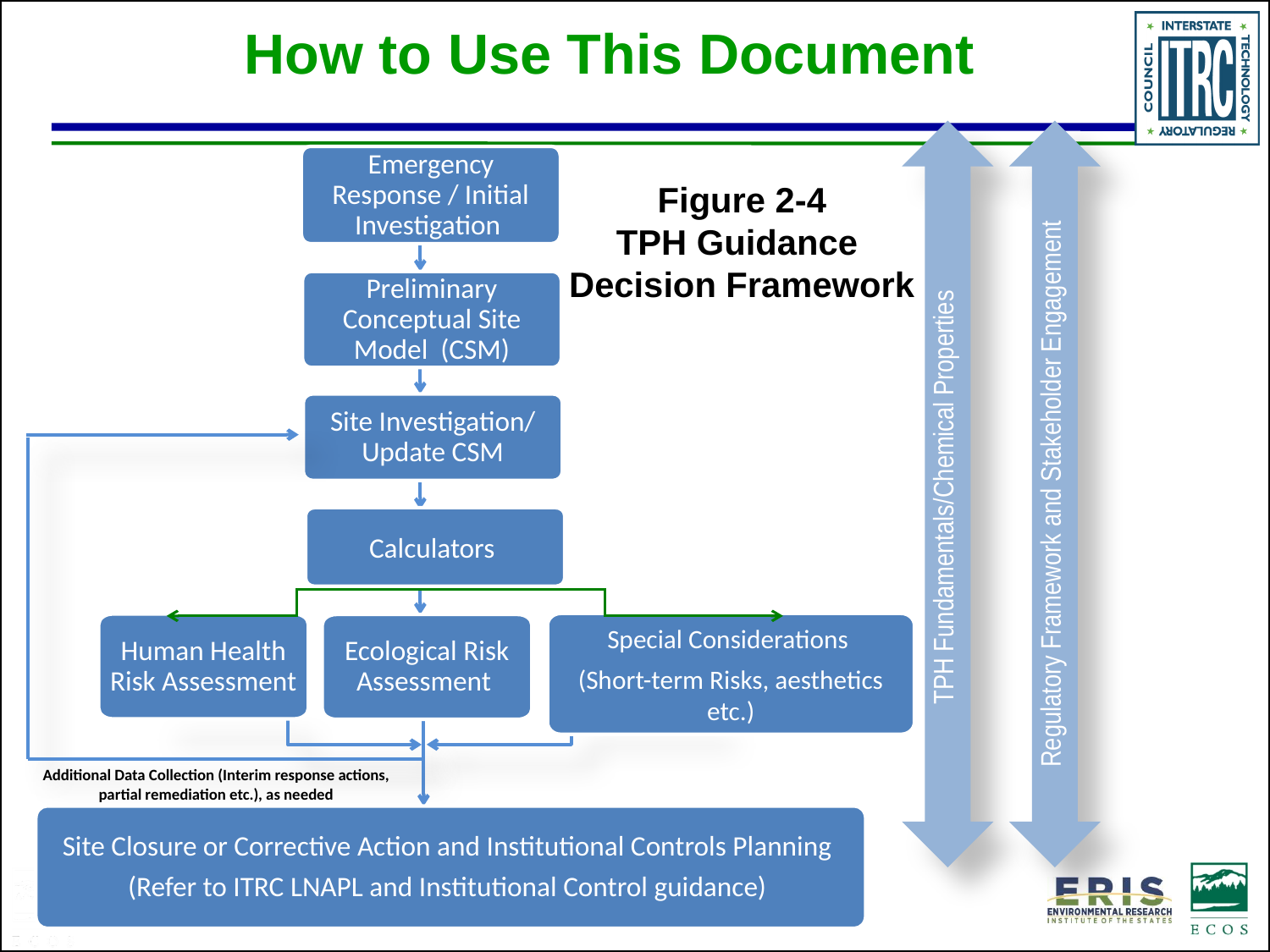

How to Use This Document
Regulatory Framework and Stakeholder Engagement
TPH Fundamentals/Chemical Properties
Emergency Response / Initial Investigation
Preliminary Conceptual Site Model  (CSM)
Site Investigation/ Update CSM

Calculators

Figure 2-4
TPH Guidance
Decision Framework
Special Considerations
(Short-term Risks, aesthetics etc.)
Human Health Risk Assessment
Ecological Risk Assessment
Additional Data Collection (Interim response actions, partial remediation etc.), as needed
Site Closure or Corrective Action and Institutional Controls Planning
(Refer to ITRC LNAPL and Institutional Control guidance)